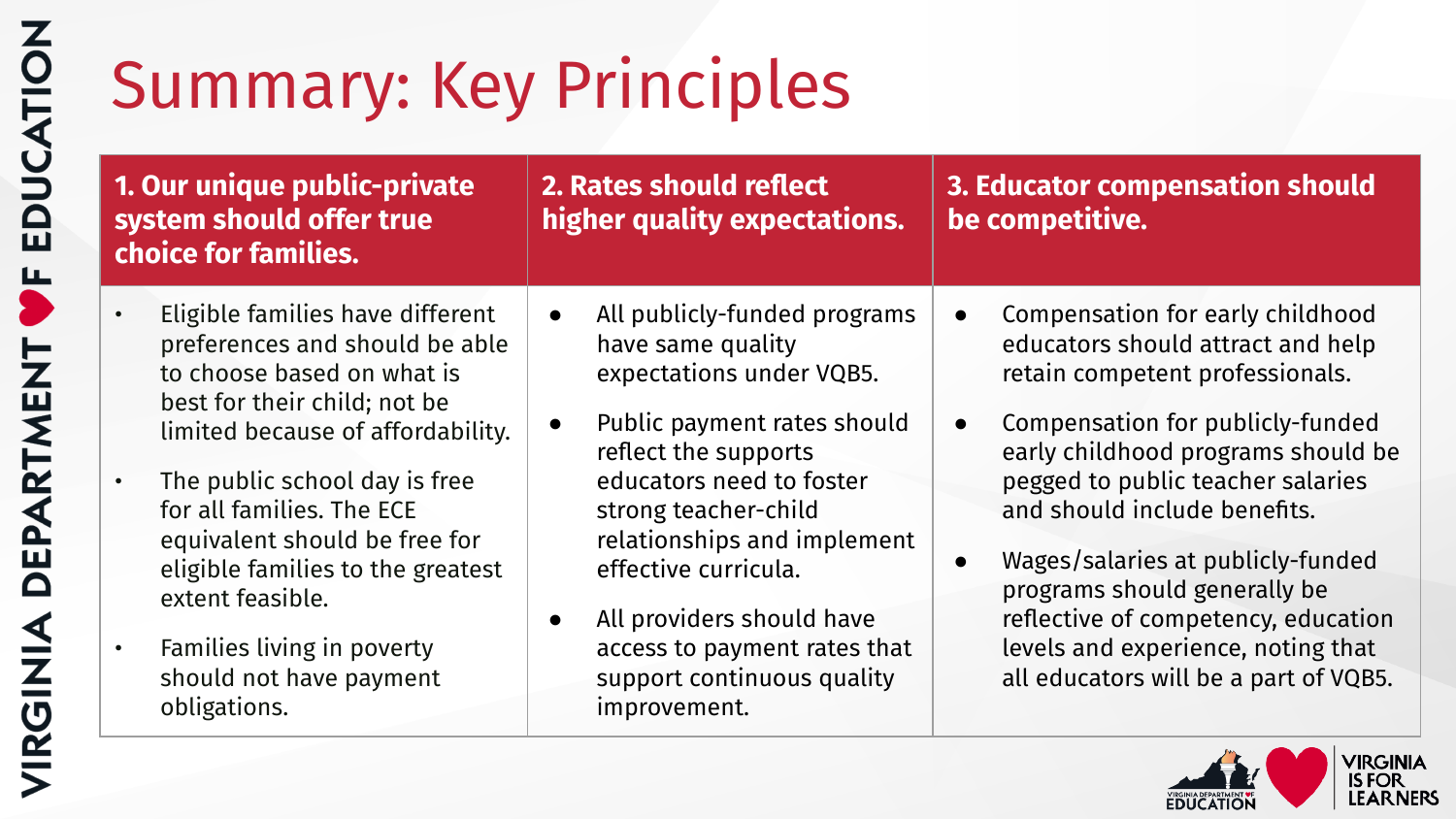

# Summary: Key Principles
| 1. Our unique public-private system should offer true choice for families. | 2. Rates should reflect higher quality expectations. | 3. Educator compensation should be competitive. |
| --- | --- | --- |
| Eligible families have different preferences and should be able to choose based on what is best for their child; not be limited because of affordability. The public school day is free for all families. The ECE equivalent should be free for eligible families to the greatest extent feasible. Families living in poverty should not have payment obligations. | All publicly-funded programs have same quality expectations under VQB5. Public payment rates should reflect the supports educators need to foster strong teacher-child relationships and implement effective curricula. All providers should have access to payment rates that support continuous quality improvement. | Compensation for early childhood educators should attract and help retain competent professionals. Compensation for publicly-funded early childhood programs should be pegged to public teacher salaries and should include benefits. Wages/salaries at publicly-funded programs should generally be reflective of competency, education levels and experience, noting that all educators will be a part of VQB5. |